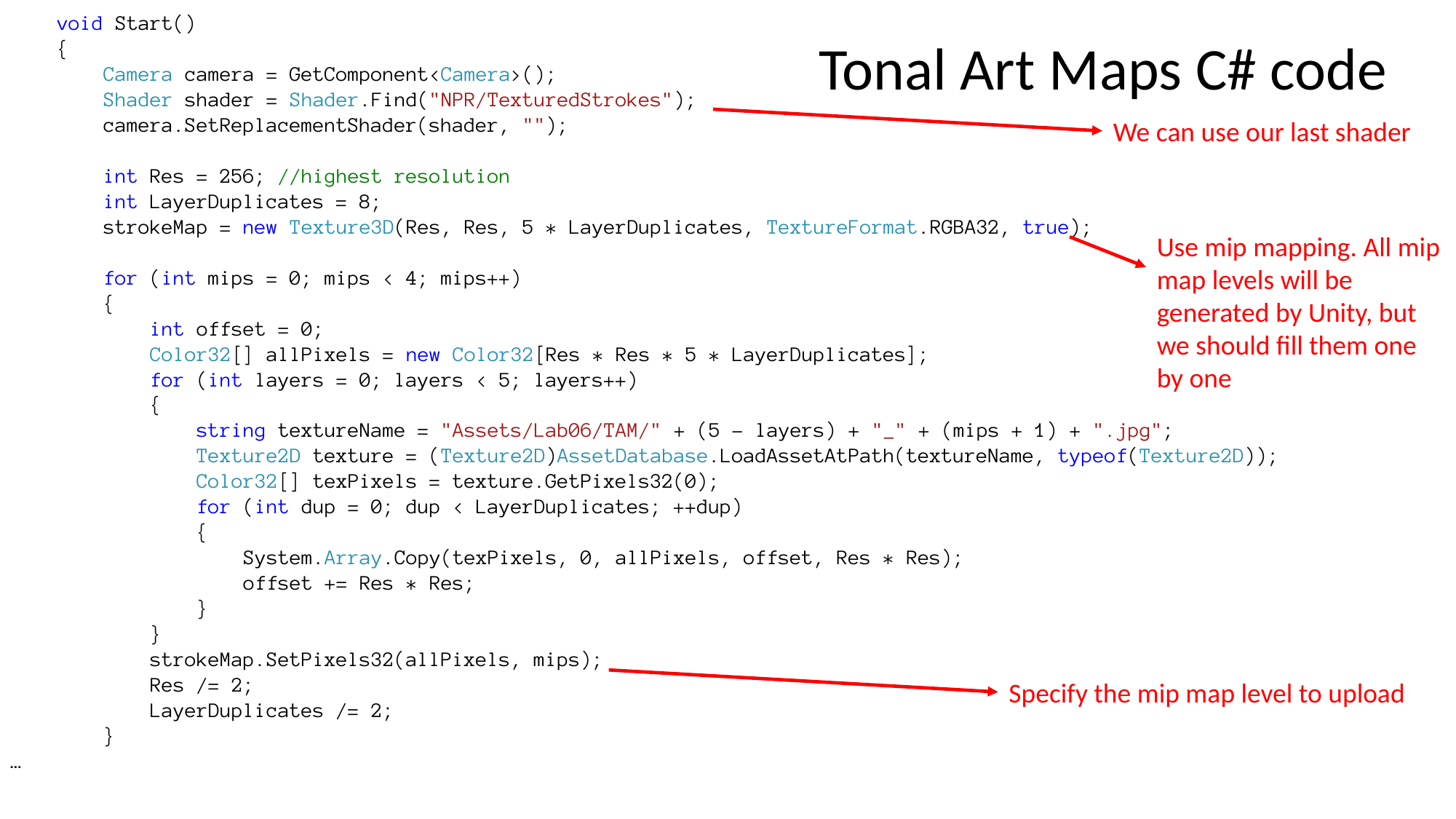

void Start()
    {
        Camera camera = GetComponent<Camera>();
        Shader shader = Shader.Find("NPR/TexturedStrokes");
        camera.SetReplacementShader(shader, "");

        int Res = 256; //highest resolution
        int LayerDuplicates = 8;
        strokeMap = new Texture3D(Res, Res, 5 * LayerDuplicates, TextureFormat.RGBA32, true);

        for (int mips = 0; mips < 4; mips++)
        {
            int offset = 0;
            Color32[] allPixels = new Color32[Res * Res * 5 * LayerDuplicates];
            for (int layers = 0; layers < 5; layers++)
            {
                string textureName = "Assets/Lab06/TAM/" + (5 - layers) + "_" + (mips + 1) + ".jpg";
                Texture2D texture = (Texture2D)AssetDatabase.LoadAssetAtPath(textureName, typeof(Texture2D));
                Color32[] texPixels = texture.GetPixels32(0);
                for (int dup = 0; dup < LayerDuplicates; ++dup)
                {
                    System.Array.Copy(texPixels, 0, allPixels, offset, Res * Res);
                    offset += Res * Res;
                }
            }
            strokeMap.SetPixels32(allPixels, mips);
            Res /= 2;
            LayerDuplicates /= 2;
        }
…
# Tonal Art Maps C# code
We can use our last shader
Use mip mapping. All mip map levels will be generated by Unity, but we should fill them one by one
Specify the mip map level to upload